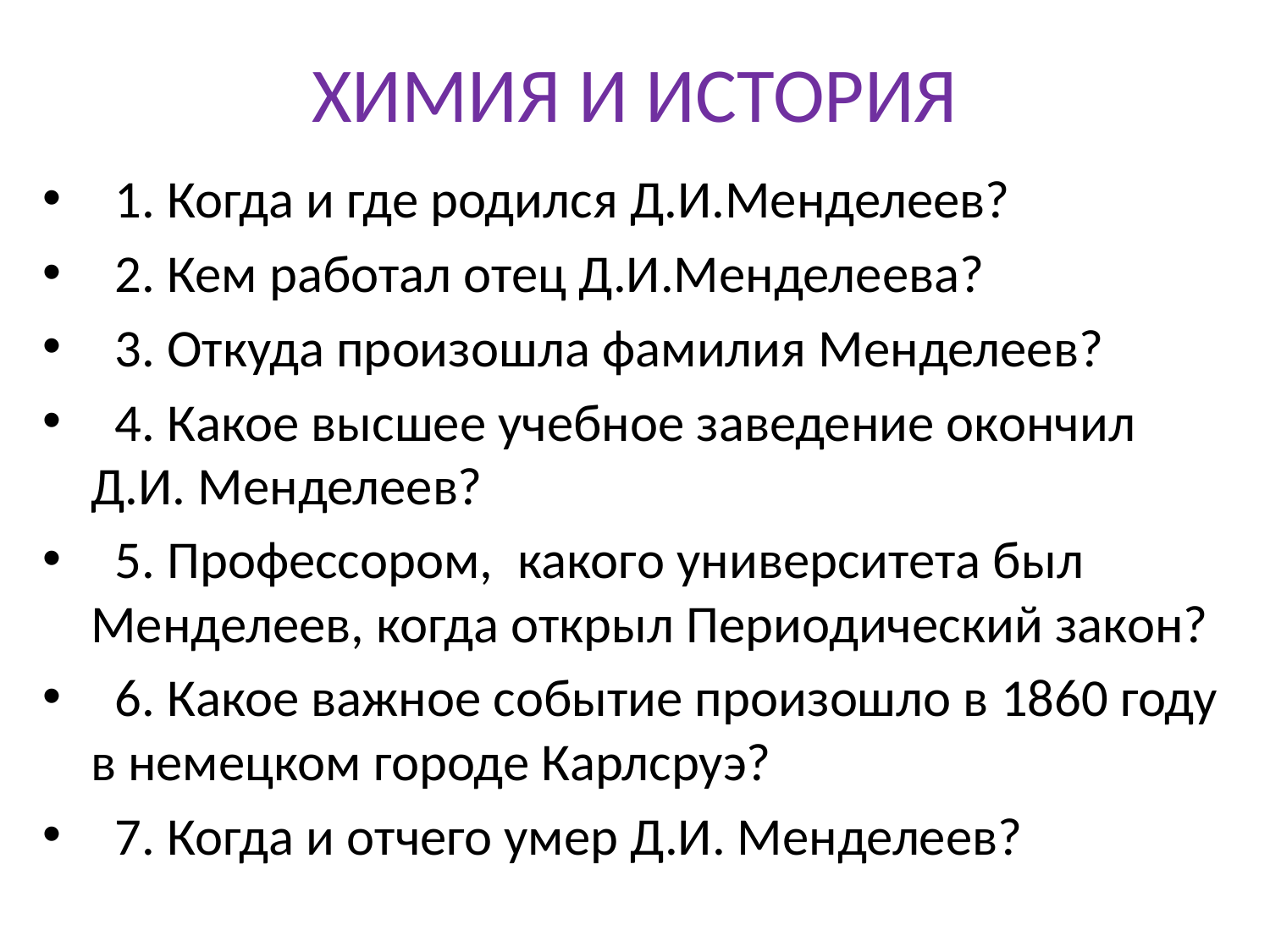

# ХИМИЯ И ИСТОРИЯ
  1. Когда и где родился Д.И.Менделеев?
  2. Кем работал отец Д.И.Менделеева?
  3. Откуда произошла фамилия Менделеев?
  4. Какое высшее учебное заведение окончил Д.И. Менделеев?
  5. Профессором,  какого университета был Менделеев, когда открыл Периодический закон?
  6. Какое важное событие произошло в 1860 году в немецком городе Карлсруэ?
  7. Когда и отчего умер Д.И. Менделеев?